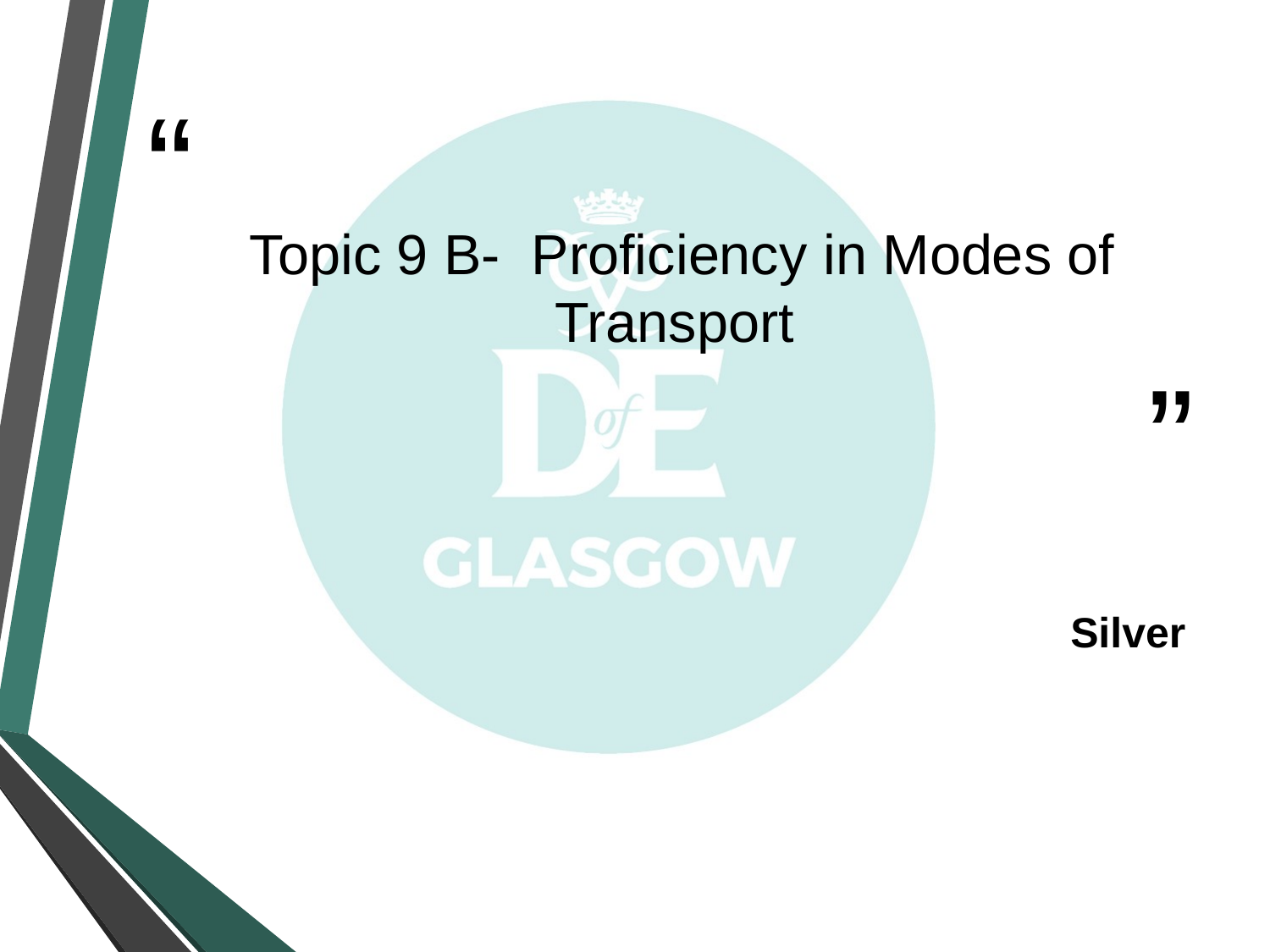

# Topic 9 B-  Proficiency in Modes of Transport
Silver